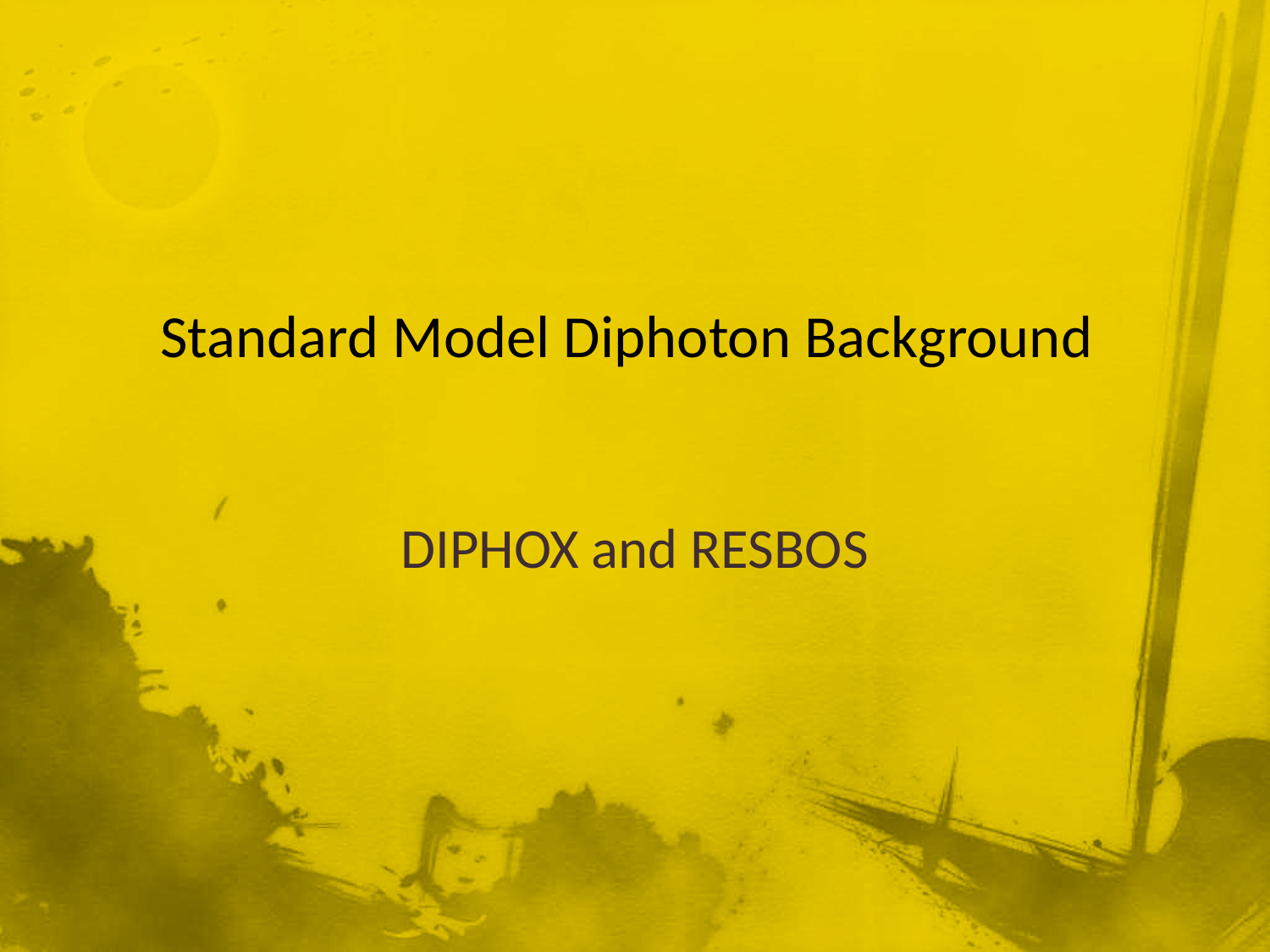

# Standard Model Diphoton Background
DIPHOX and RESBOS